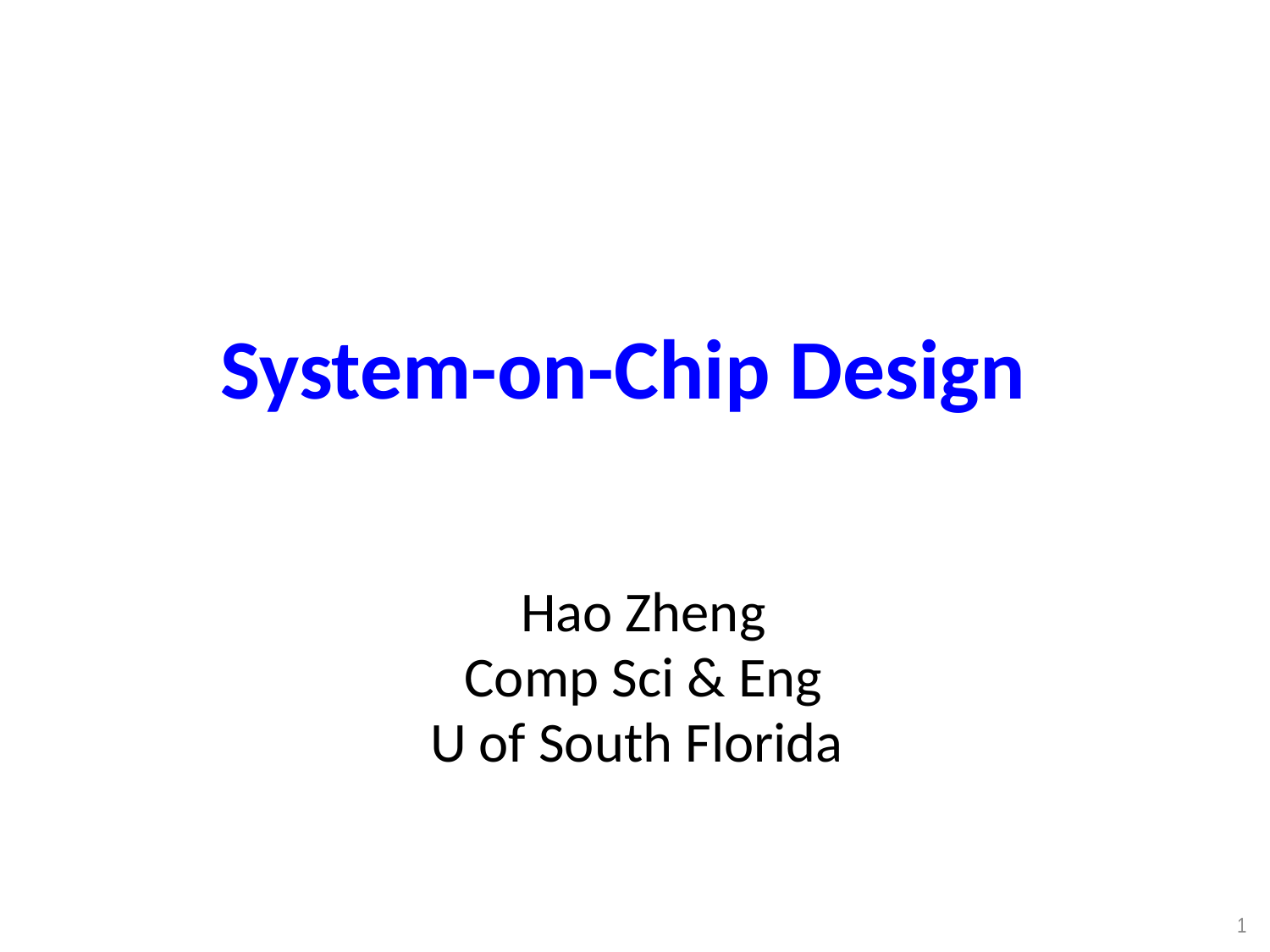

System-on-Chip Design
Hao Zheng
Comp Sci & Eng
U of South Florida
1